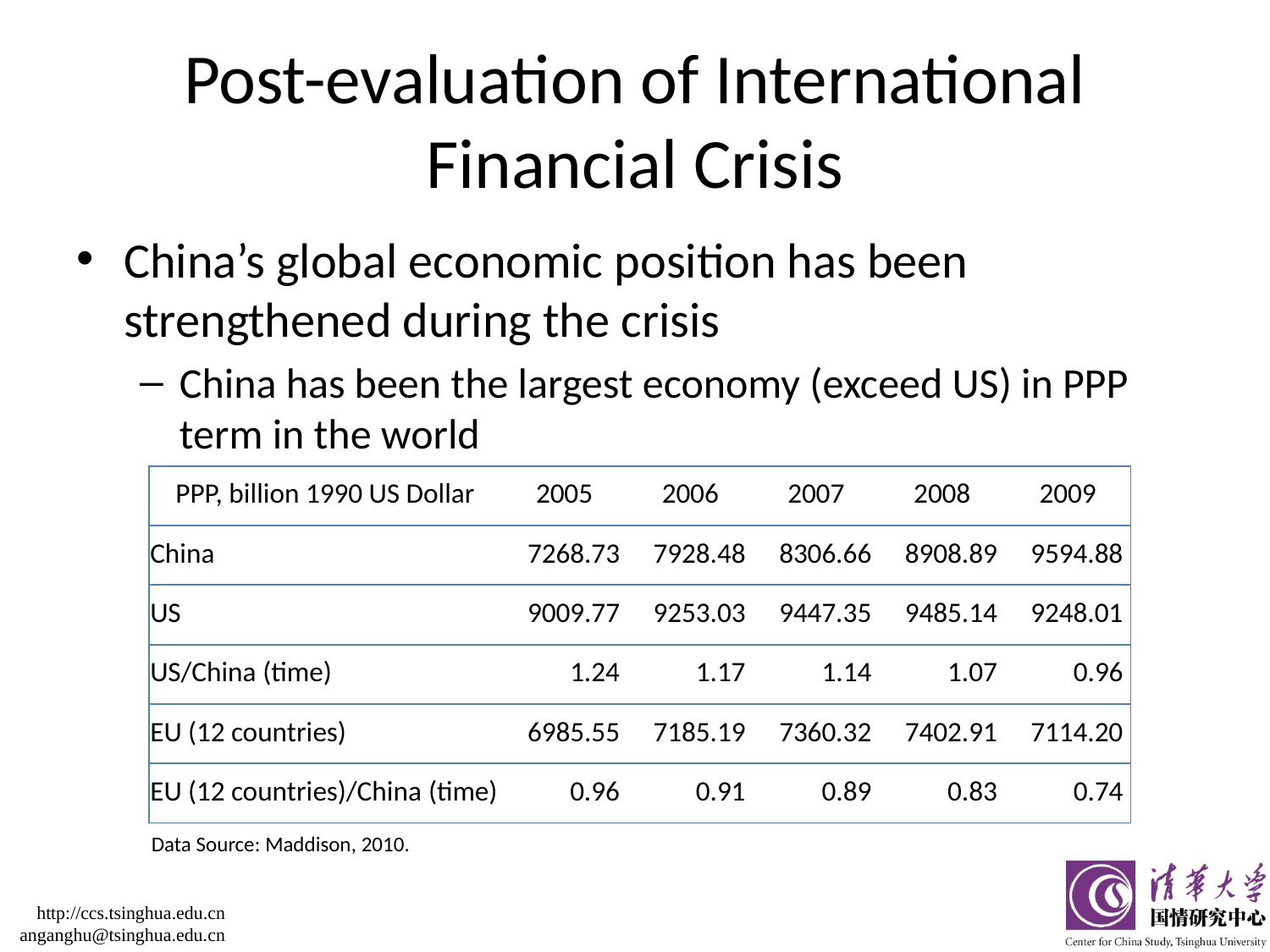

# Post-evaluation of International Financial Crisis
China’s global economic position has been strengthened during the crisis
China has been the largest economy (exceed US) in PPP term in the world

| PPP, billion 1990 US Dollar | 2005 | 2006 | 2007 | 2008 | 2009 |
| --- | --- | --- | --- | --- | --- |
| China | 7268.73 | 7928.48 | 8306.66 | 8908.89 | 9594.88 |
| US | 9009.77 | 9253.03 | 9447.35 | 9485.14 | 9248.01 |
| US/China (time) | 1.24 | 1.17 | 1.14 | 1.07 | 0.96 |
| EU (12 countries) | 6985.55 | 7185.19 | 7360.32 | 7402.91 | 7114.20 |
| EU (12 countries)/China (time) | 0.96 | 0.91 | 0.89 | 0.83 | 0.74 |
Data Source: Maddison, 2010.